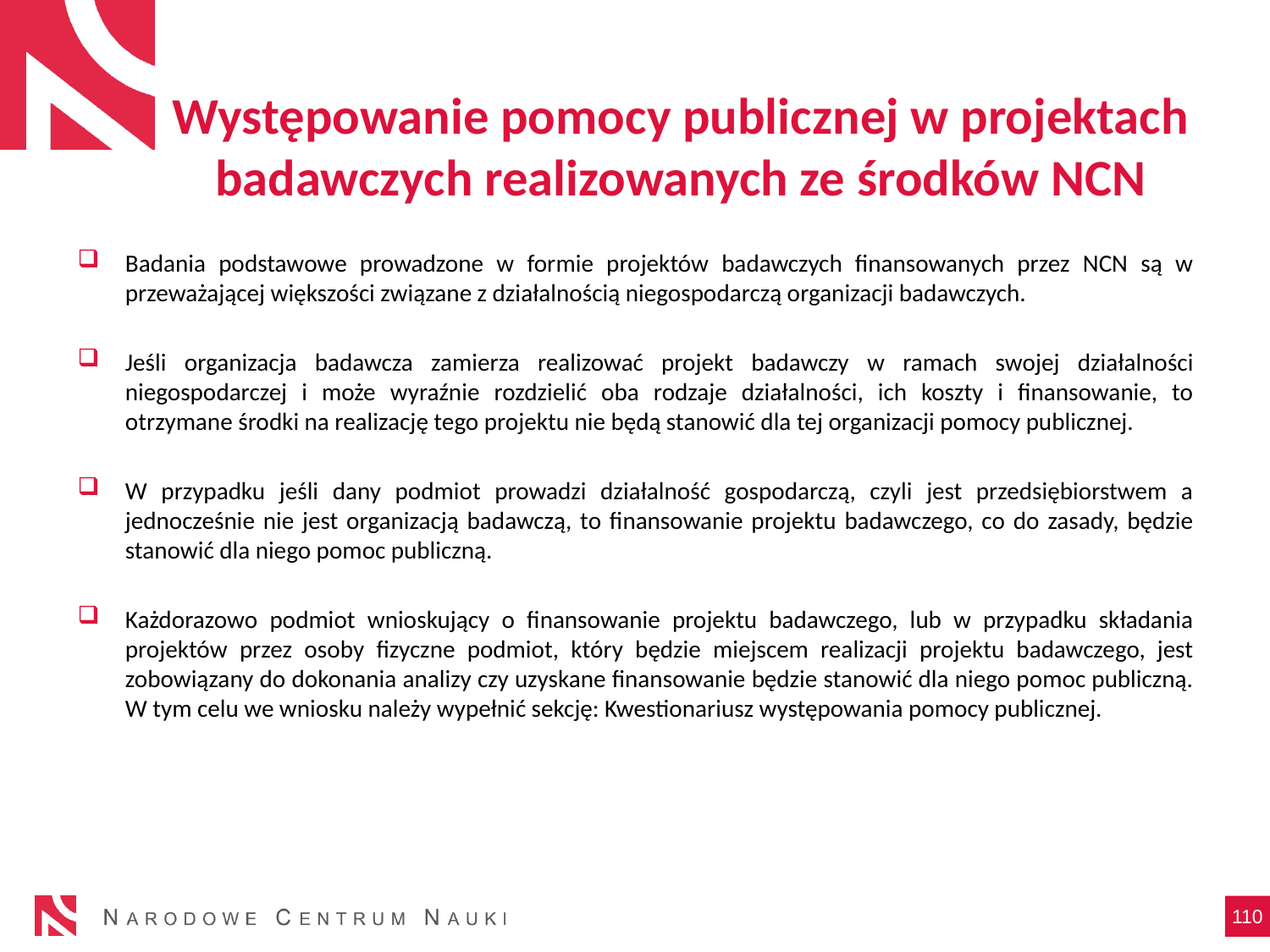

# Występowanie pomocy publicznej w projektach badawczych realizowanych ze środków NCN

Badania podstawowe prowadzone w formie projektów badawczych finansowanych przez NCN są w przeważającej większości związane z działalnością niegospodarczą organizacji badawczych.

Jeśli organizacja badawcza zamierza realizować projekt badawczy w ramach swojej działalności niegospodarczej i może wyraźnie rozdzielić oba rodzaje działalności, ich koszty i finansowanie, to otrzymane środki na realizację tego projektu nie będą stanowić dla tej organizacji pomocy publicznej.

W przypadku jeśli dany podmiot prowadzi działalność gospodarczą, czyli jest przedsiębiorstwem a jednocześnie nie jest organizacją badawczą, to finansowanie projektu badawczego, co do zasady, będzie stanowić dla niego pomoc publiczną.

Każdorazowo podmiot wnioskujący o finansowanie projektu badawczego, lub w przypadku składania projektów przez osoby fizyczne podmiot, który będzie miejscem realizacji projektu badawczego, jest zobowiązany do dokonania analizy czy uzyskane finansowanie będzie stanowić dla niego pomoc publiczną. W tym celu we wniosku należy wypełnić sekcję: Kwestionariusz występowania pomocy publicznej.

110